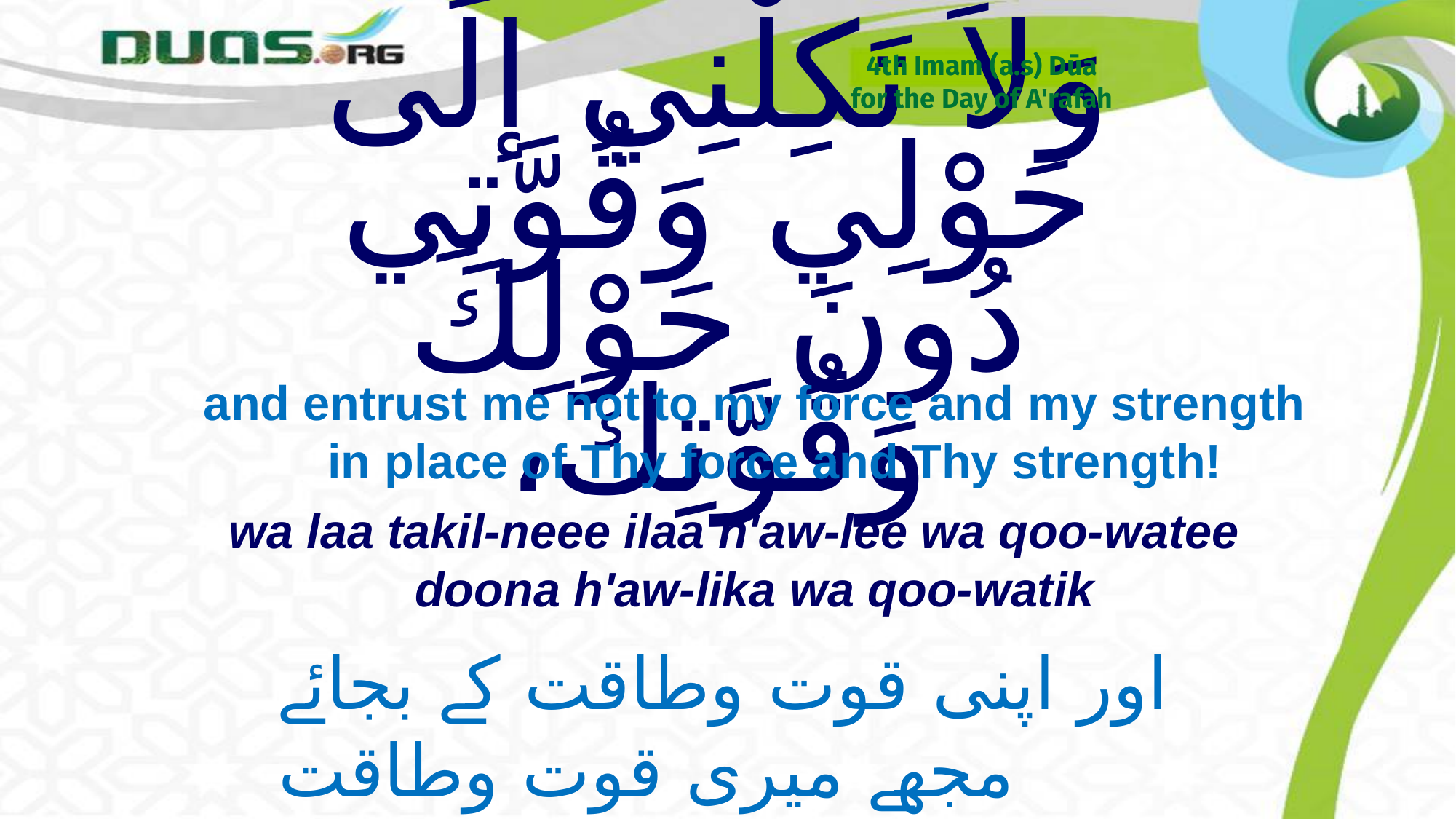

4th Imam (a.s) Dūa
for the Day of A'rafah
# وَلاَ تَكِلْنِي إلَى حَوْلِي وَقُوَّتِي دُونَ حَوْلِكَ وَقُوَّتِكَ،
and entrust me not to my force and my strength in place of Thy force and Thy strength!
wa laa takil-neee ilaa h'aw-lee wa qoo-watee doona h'aw-lika wa qoo-watik
اور اپنی قوت وطاقت کے بجائے مجھے میری قوت وطاقت
                      کے حوالے نہ کر